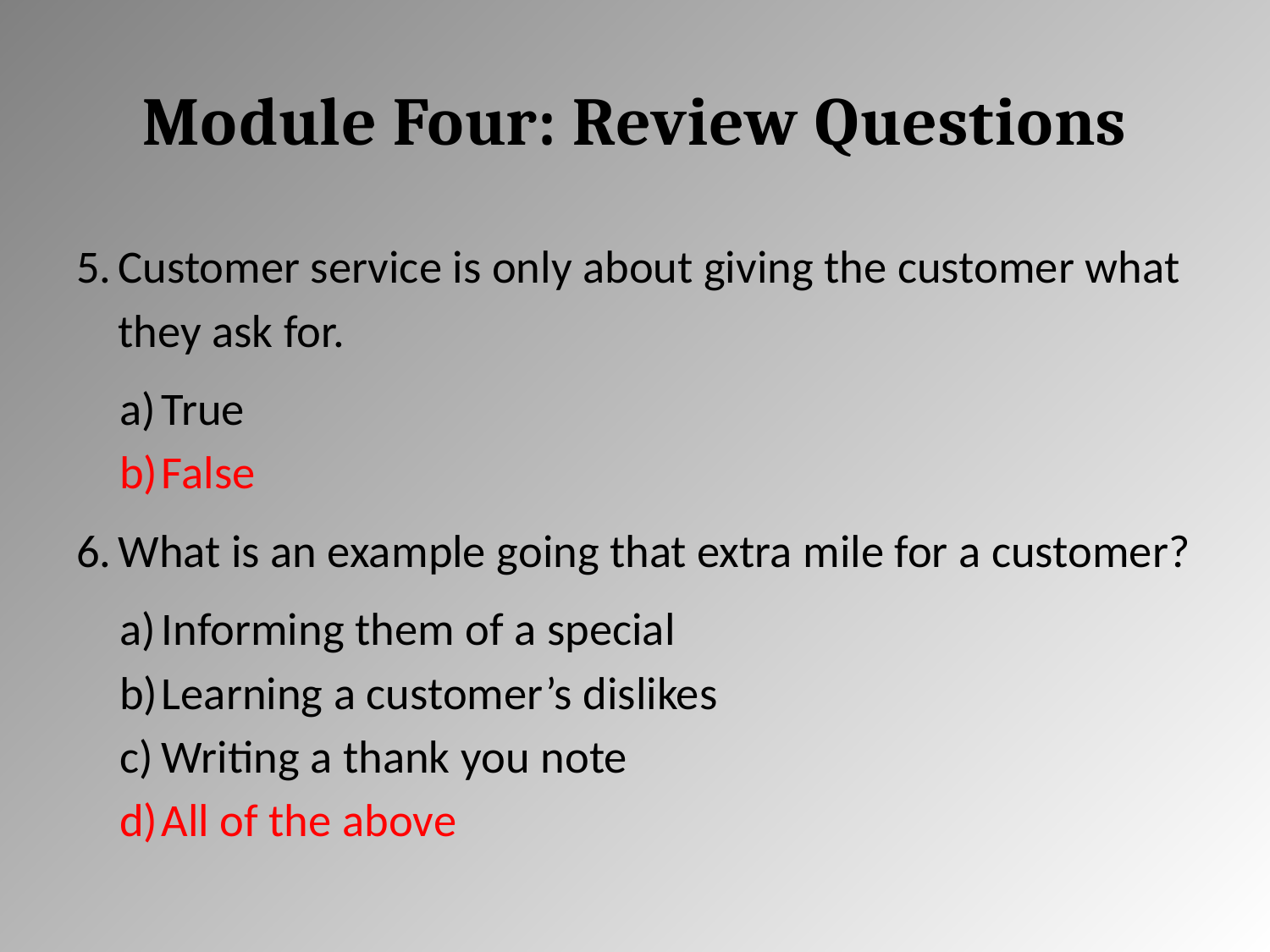

# Module Four: Review Questions
Customer service is only about giving the customer what they ask for.
True
False
What is an example going that extra mile for a customer?
Informing them of a special
Learning a customer’s dislikes
Writing a thank you note
All of the above